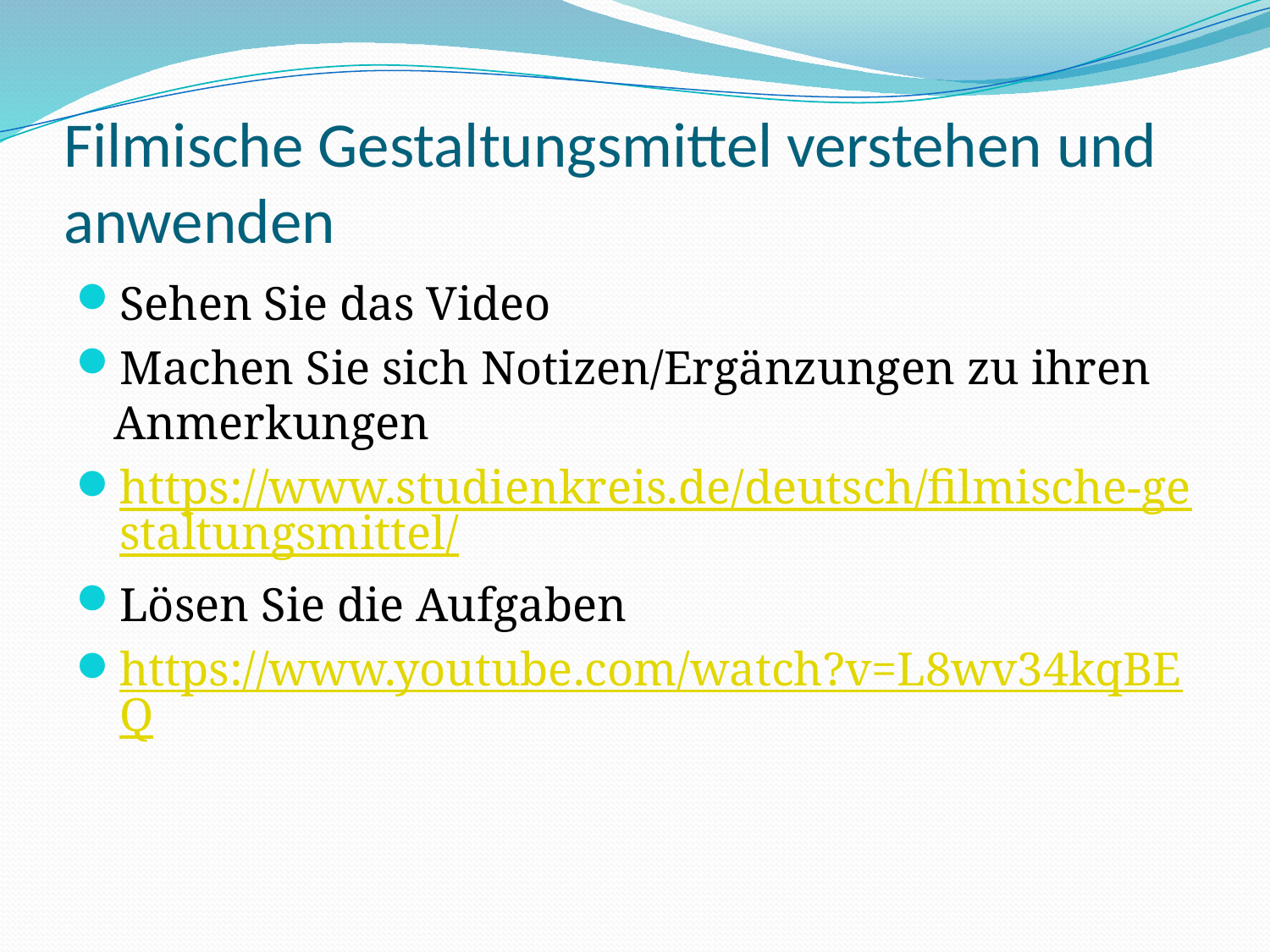

# Filmische Gestaltungsmittel verstehen und anwenden
Sehen Sie das Video
Machen Sie sich Notizen/Ergänzungen zu ihren Anmerkungen
https://www.studienkreis.de/deutsch/filmische-gestaltungsmittel/
Lösen Sie die Aufgaben
https://www.youtube.com/watch?v=L8wv34kqBEQ